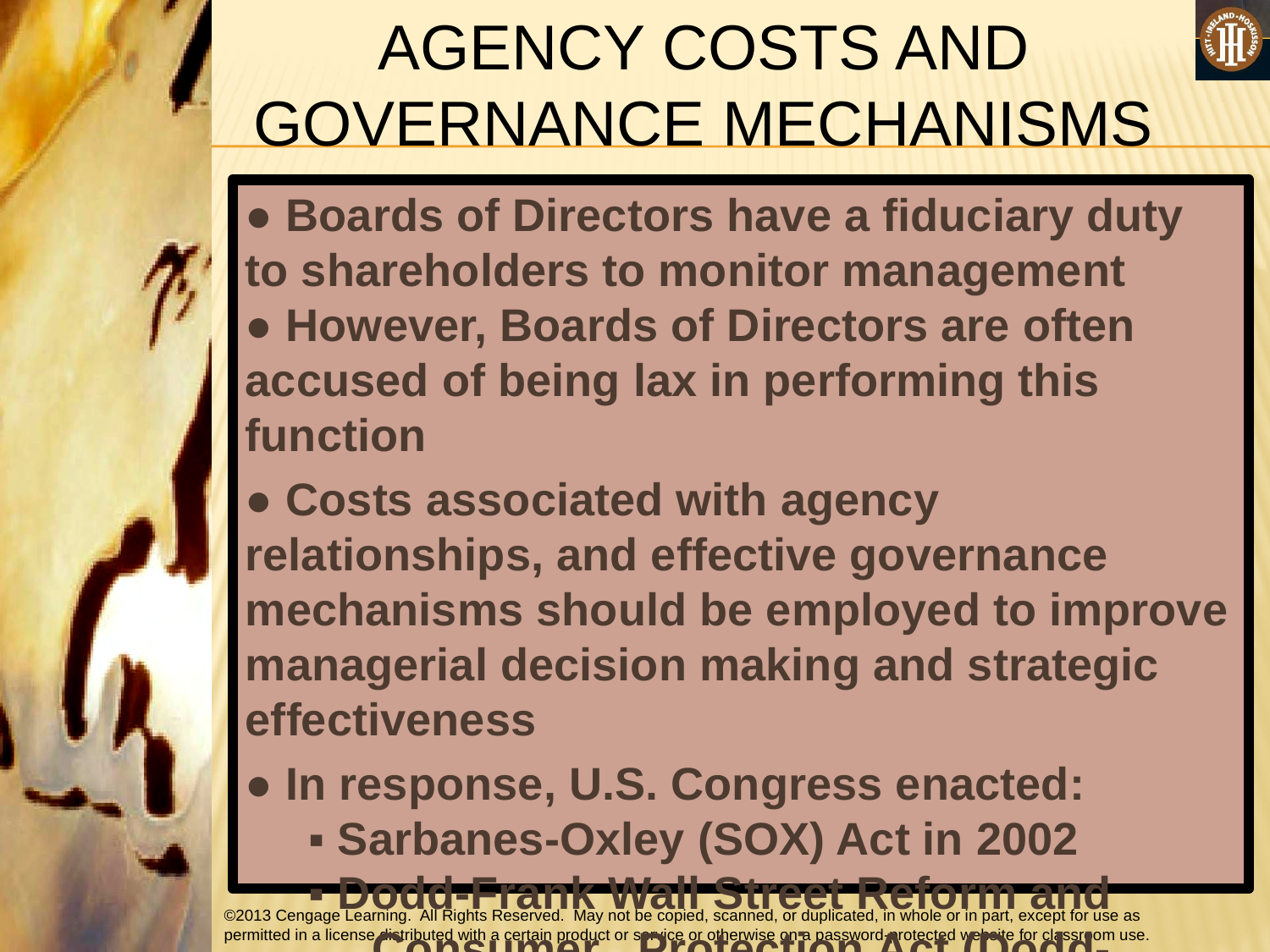

AGENCY COSTS AND GOVERNANCE MECHANISMS

● Boards of Directors have a fiduciary duty to shareholders to monitor management
● However, Boards of Directors are often accused of being lax in performing this function
● Costs associated with agency relationships, and effective governance mechanisms should be employed to improve managerial decision making and strategic effectiveness
● In response, U.S. Congress enacted:
▪ Sarbanes-Oxley (SOX) Act in 2002
▪ Dodd-Frank Wall Street Reform and Consumer   Protection Act (Dodd-Frank) in mid-2010